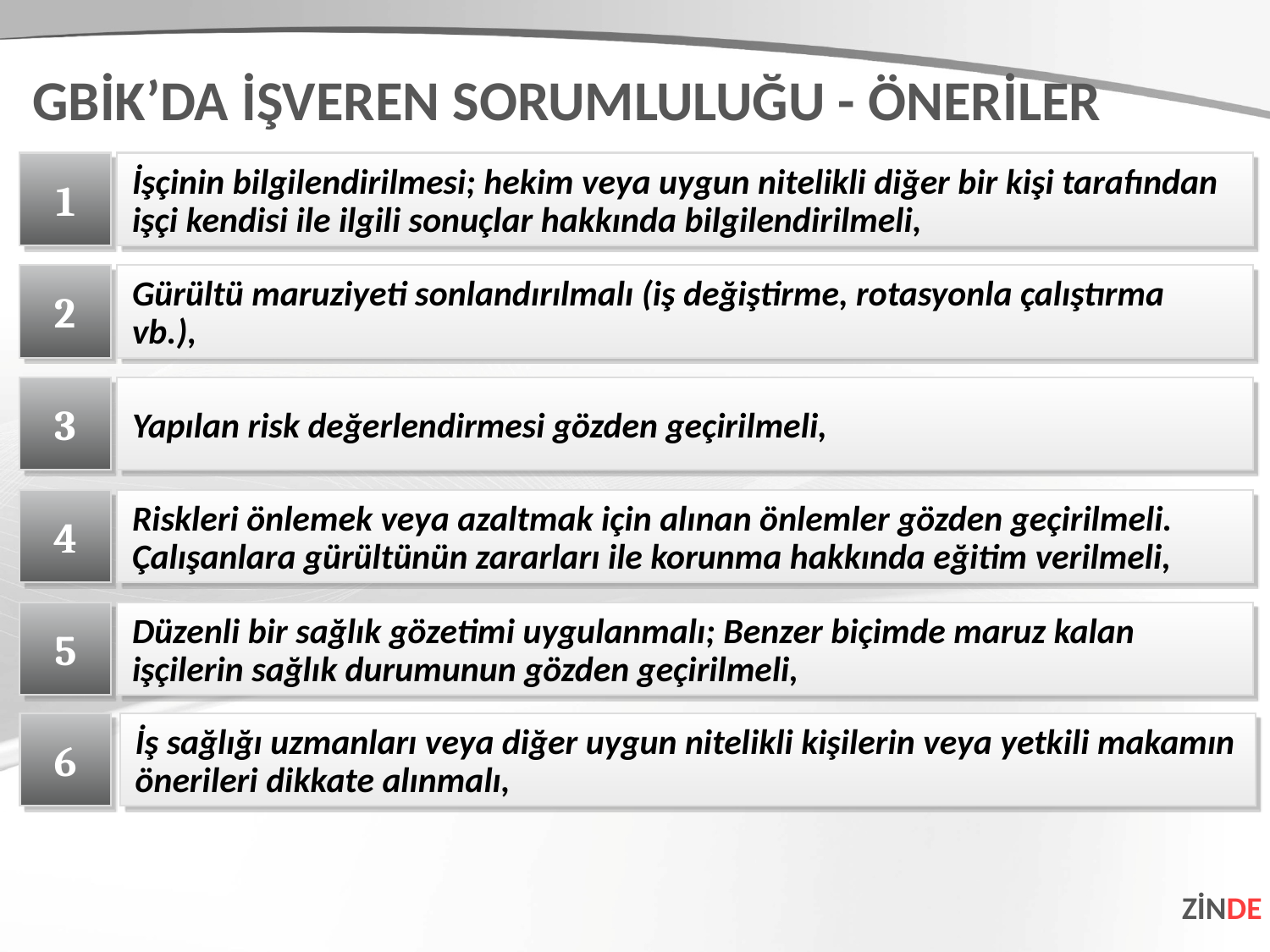

GBİK’DA İŞVEREN SORUMLULUĞU - ÖNERİLER

1
İşçinin bilgilendirilmesi; hekim veya uygun nitelikli diğer bir kişi tarafından işçi kendisi ile ilgili sonuçlar hakkında bilgilendirilmeli,
2
Gürültü maruziyeti sonlandırılmalı (iş değiştirme, rotasyonla çalıştırma vb.),
3
Yapılan risk değerlendirmesi gözden geçirilmeli,
4
Riskleri önlemek veya azaltmak için alınan önlemler gözden geçirilmeli. Çalışanlara gürültünün zararları ile korunma hakkında eğitim verilmeli,
5
Düzenli bir sağlık gözetimi uygulanmalı; Benzer biçimde maruz kalan işçilerin sağlık durumunun gözden geçirilmeli,
6
İş sağlığı uzmanları veya diğer uygun nitelikli kişilerin veya yetkili makamın önerileri dikkate alınmalı,
ZİNDE